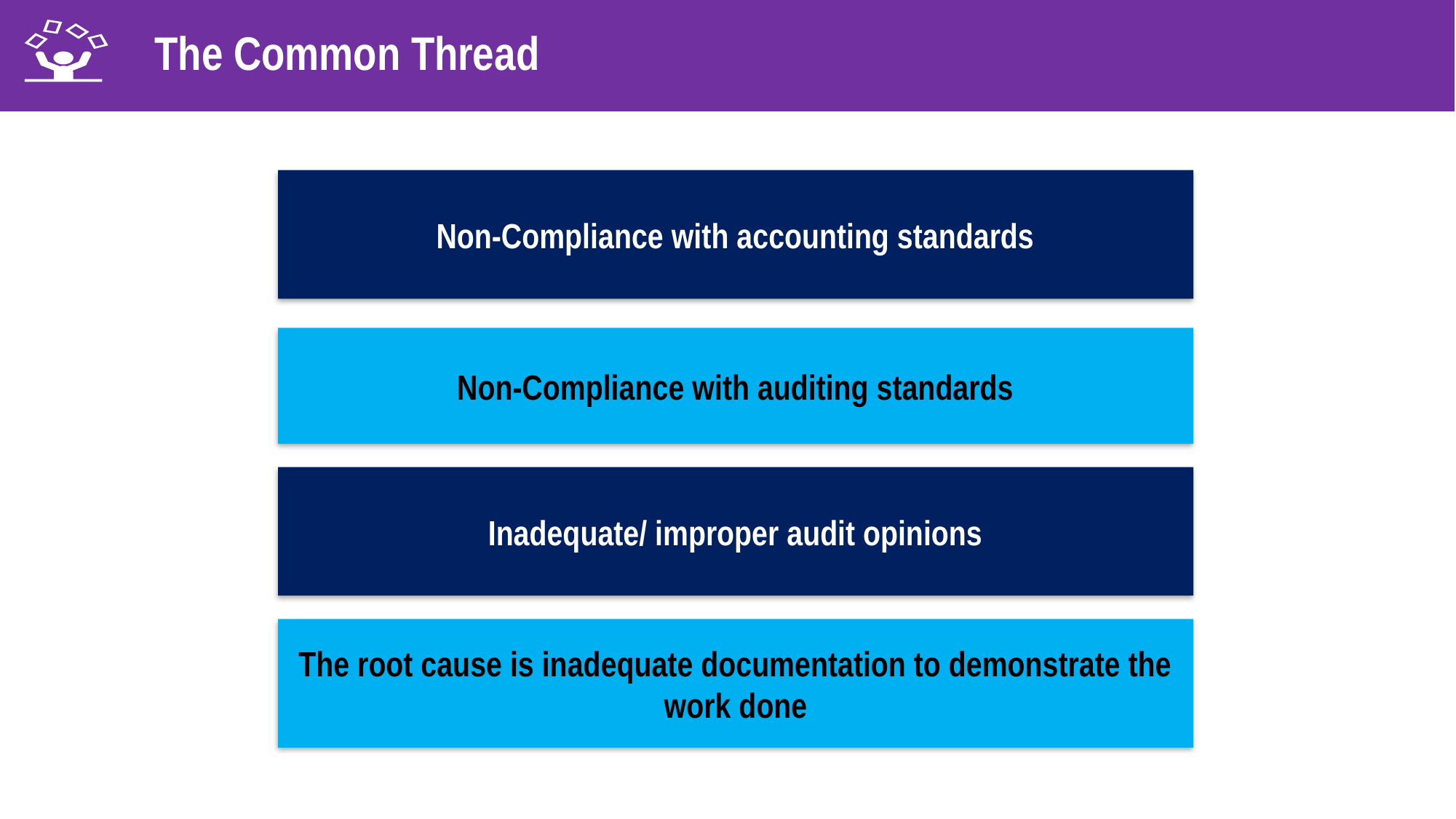

The Common Thread

Non-Compliance with accounting standards
Non-Compliance with auditing standards
Inadequate/ improper audit opinions
The root cause is inadequate documentation to demonstrate the work done